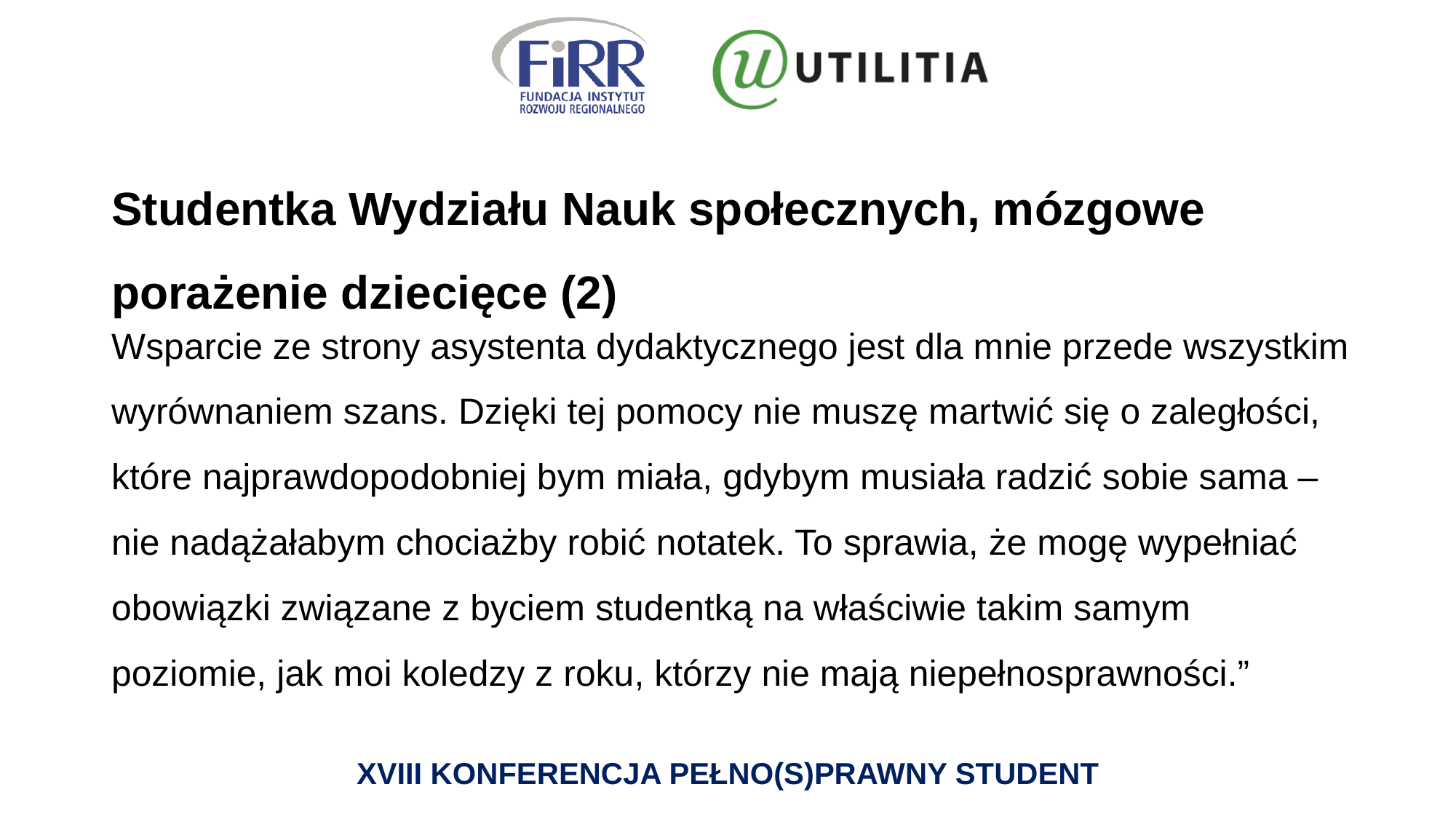

# Studentka Wydziału Nauk społecznych, mózgowe porażenie dziecięce (2)
Wsparcie ze strony asystenta dydaktycznego jest dla mnie przede wszystkim wyrównaniem szans. Dzięki tej pomocy nie muszę martwić się o zaległości, które najprawdopodobniej bym miała, gdybym musiała radzić sobie sama – nie nadążałabym chociażby robić notatek. To sprawia, że mogę wypełniać obowiązki związane z byciem studentką na właściwie takim samym poziomie, jak moi koledzy z roku, którzy nie mają niepełnosprawności.”